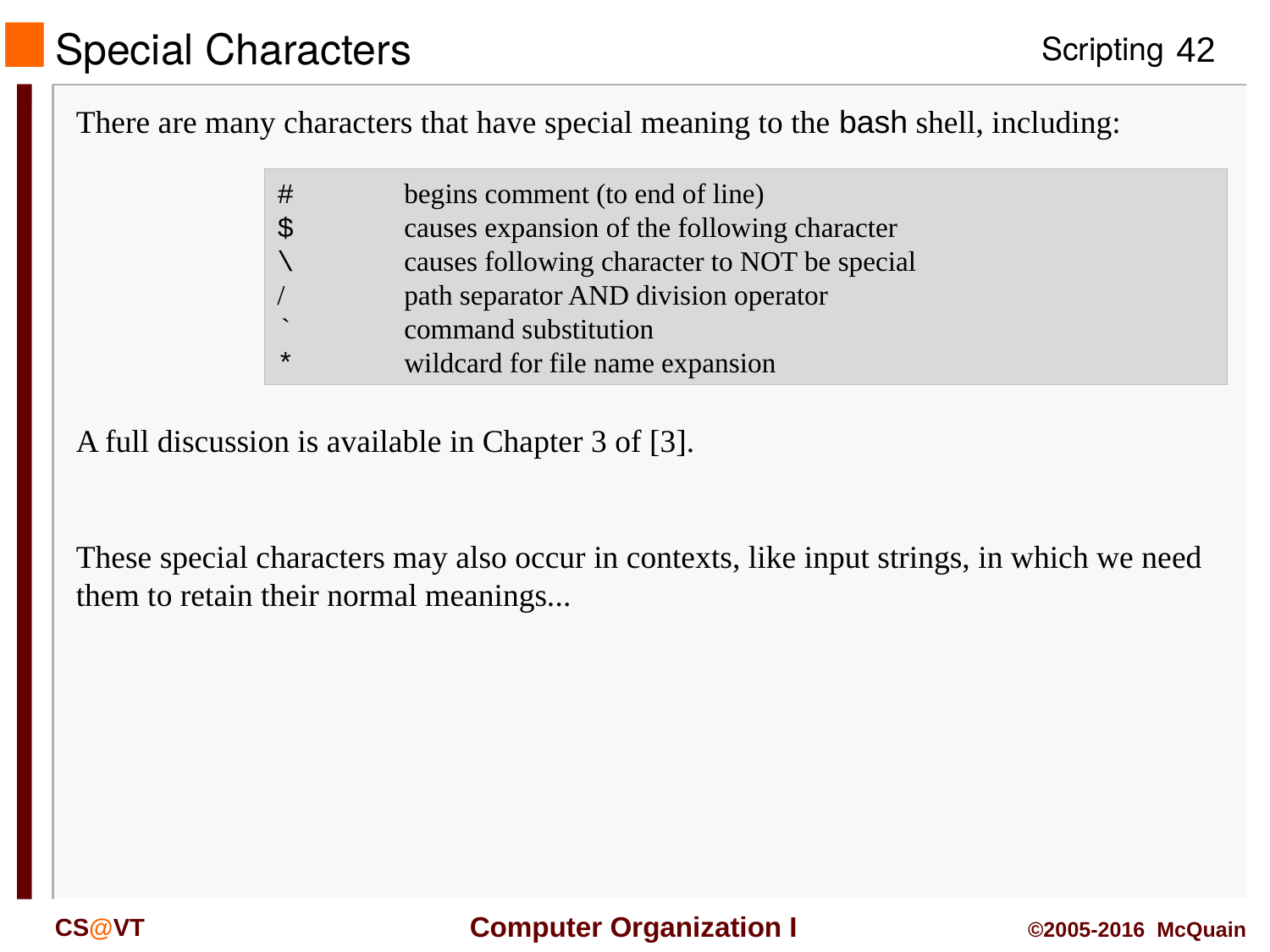

# Special Characters
There are many characters that have special meaning to the bash shell, including:
#	begins comment (to end of line)
$	causes expansion of the following character
\	causes following character to NOT be special
/	path separator AND division operator
`	command substitution
*	wildcard for file name expansion
A full discussion is available in Chapter 3 of [3].
These special characters may also occur in contexts, like input strings, in which we need them to retain their normal meanings...